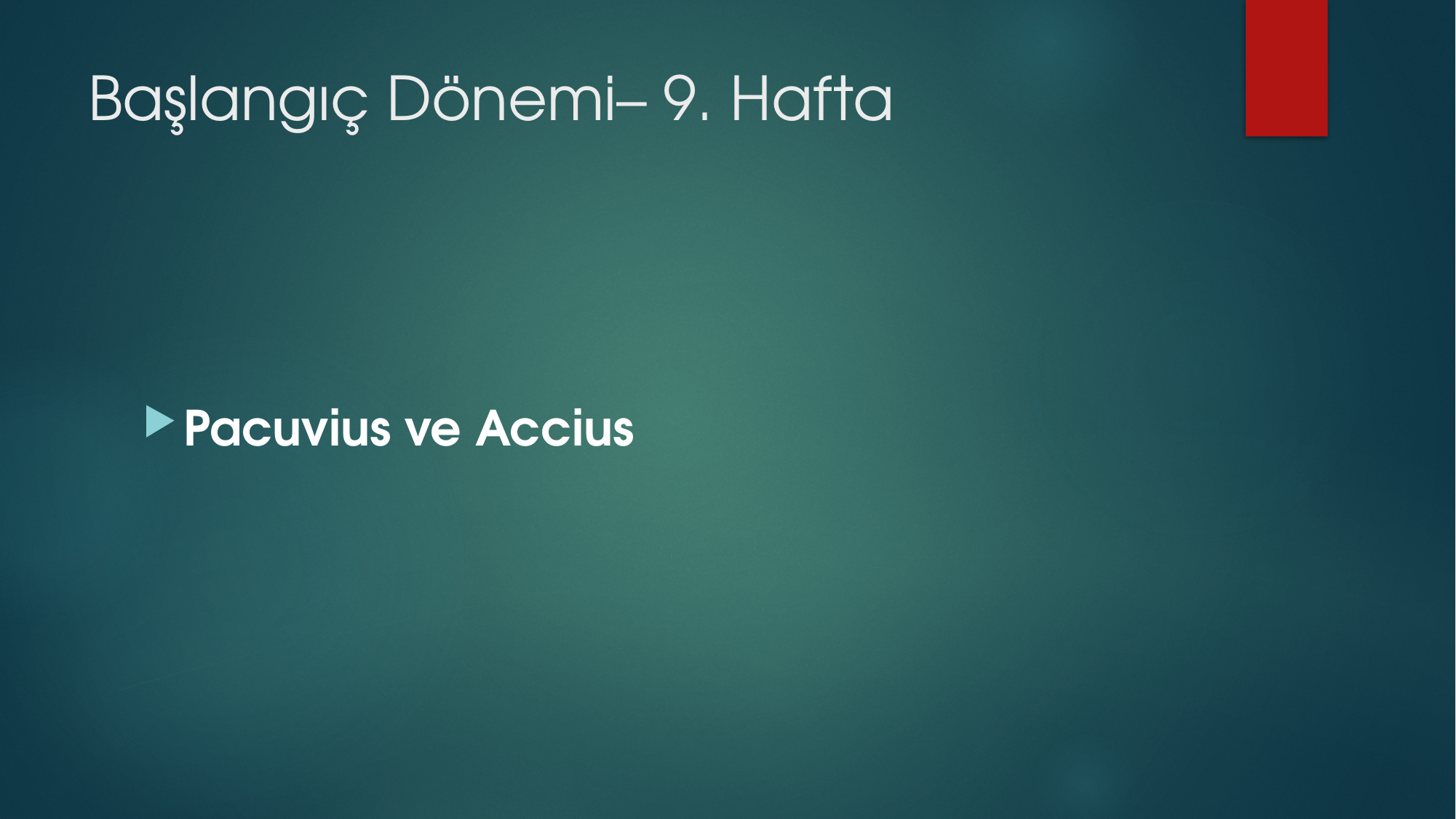

# Başlangıç Dönemi– 9. Hafta

Pacuvius ve Accius